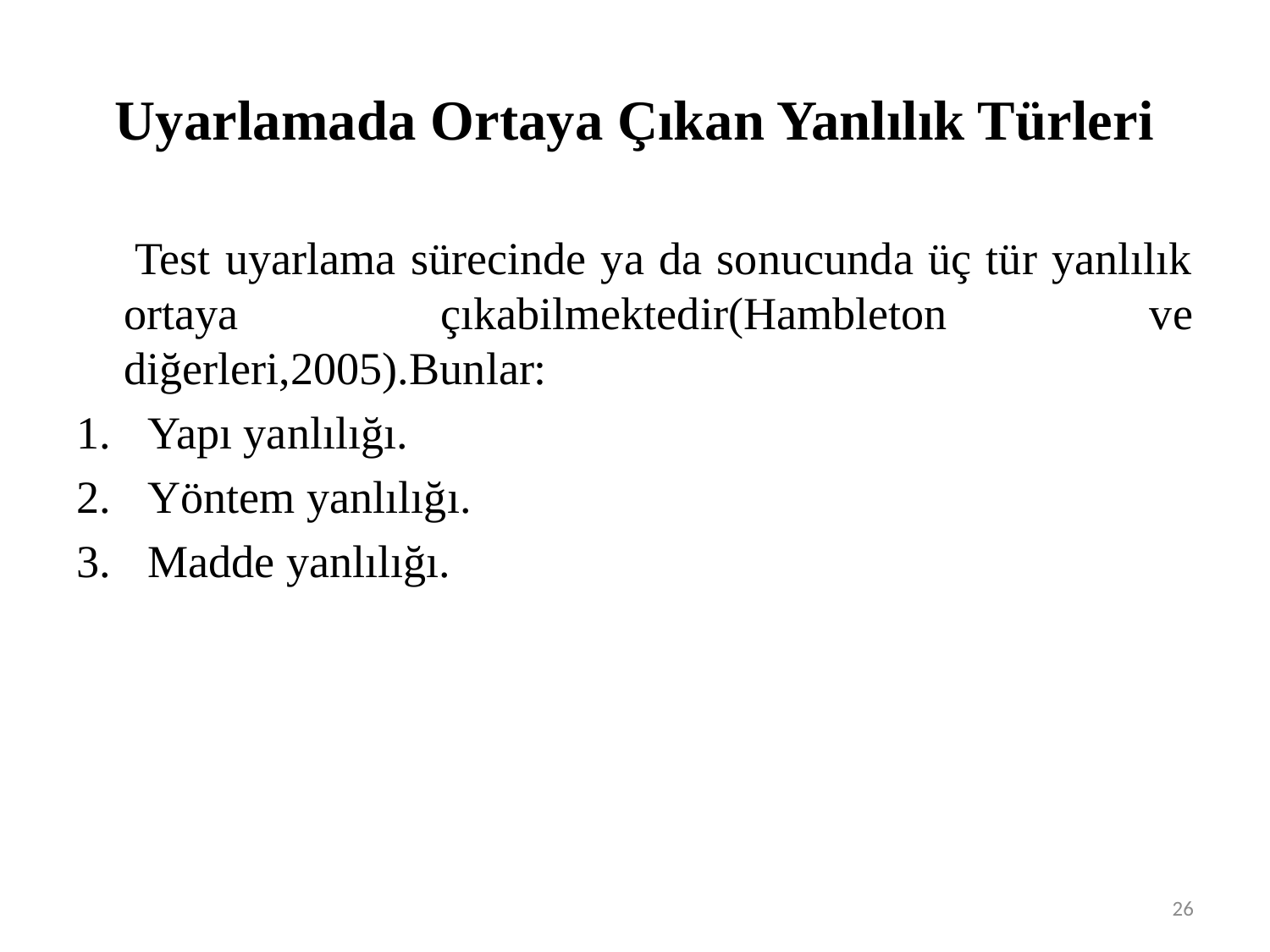

# Uyarlamada Ortaya Çıkan Yanlılık Türleri
    Test uyarlama sürecinde ya da sonucunda üç tür yanlılık ortaya çıkabilmektedir(Hambleton ve diğerleri,2005).Bunlar:
Yapı yanlılığı.
Yöntem yanlılığı.
Madde yanlılığı.
26